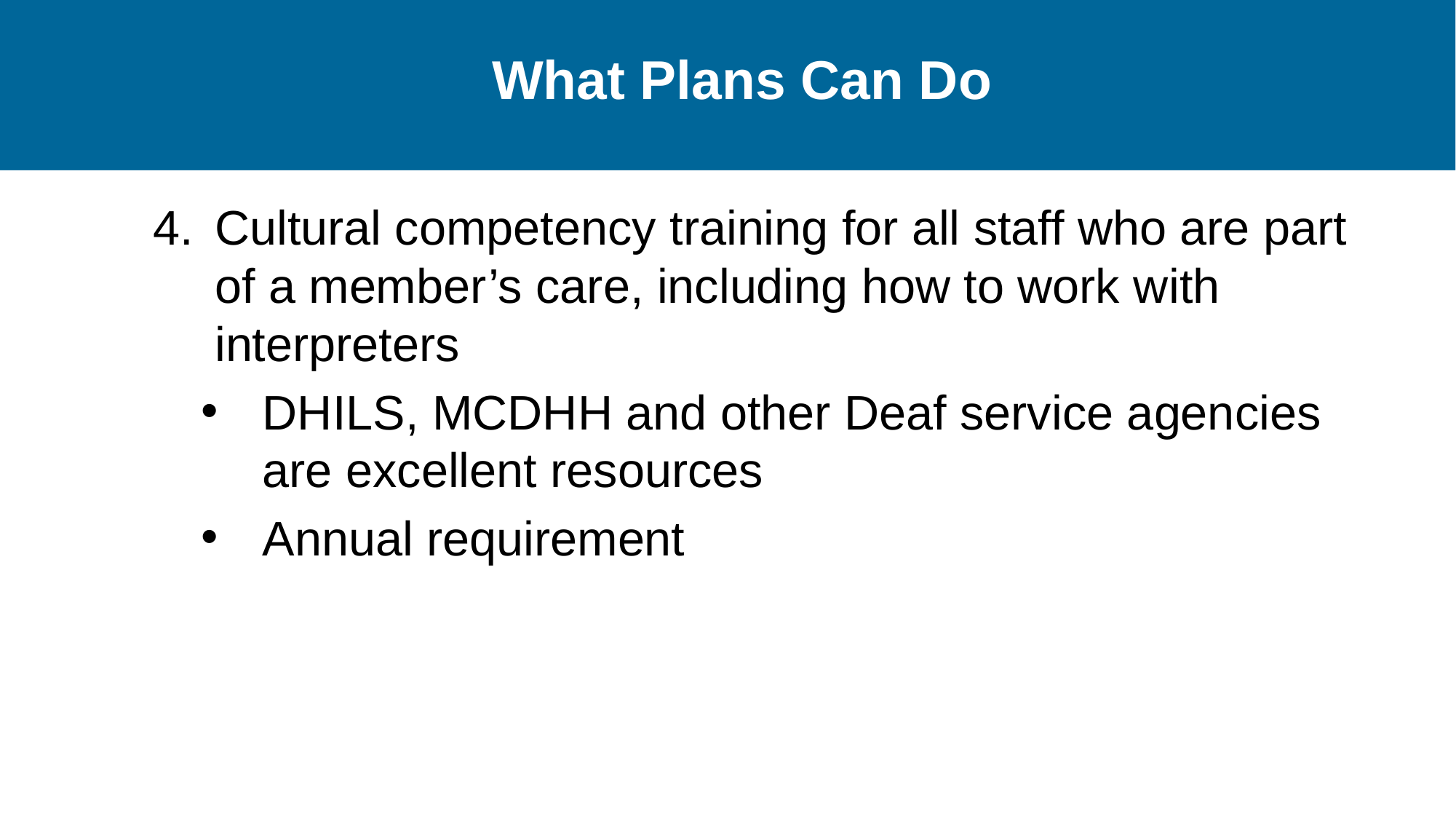

What Plans Can Do
Cultural competency training for all staff who are part of a member’s care, including how to work with interpreters
DHILS, MCDHH and other Deaf service agencies are excellent resources
Annual requirement